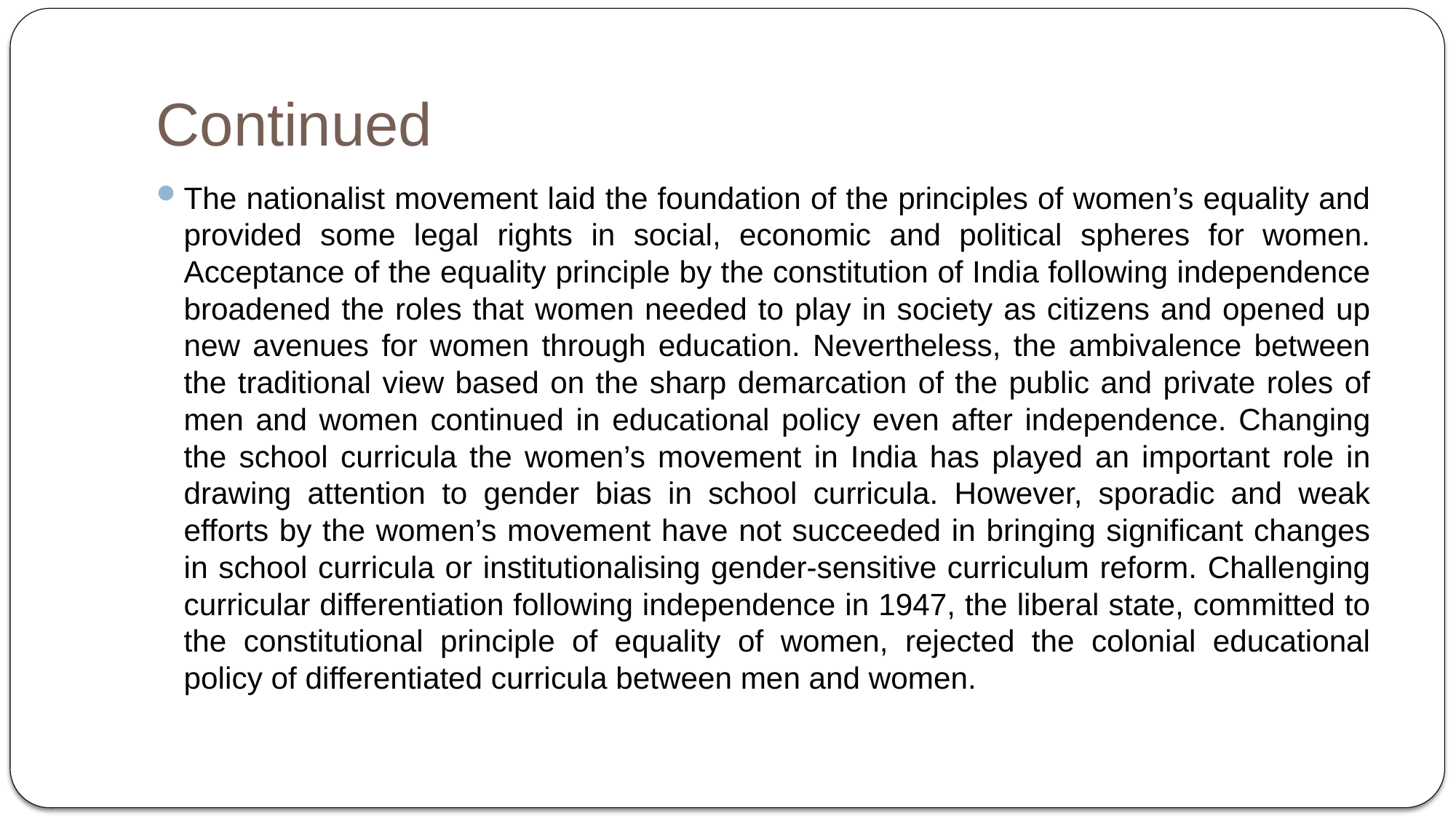

# Continued
The nationalist movement laid the foundation of the principles of women’s equality and provided some legal rights in social, economic and political spheres for women. Acceptance of the equality principle by the constitution of India following independence broadened the roles that women needed to play in society as citizens and opened up new avenues for women through education. Nevertheless, the ambivalence between the traditional view based on the sharp demarcation of the public and private roles of men and women continued in educational policy even after independence. Changing the school curricula the women’s movement in India has played an important role in drawing attention to gender bias in school curricula. However, sporadic and weak efforts by the women’s movement have not succeeded in bringing significant changes in school curricula or institutionalising gender-sensitive curriculum reform. Challenging curricular differentiation following independence in 1947, the liberal state, committed to the constitutional principle of equality of women, rejected the colonial educational policy of differentiated curricula between men and women.